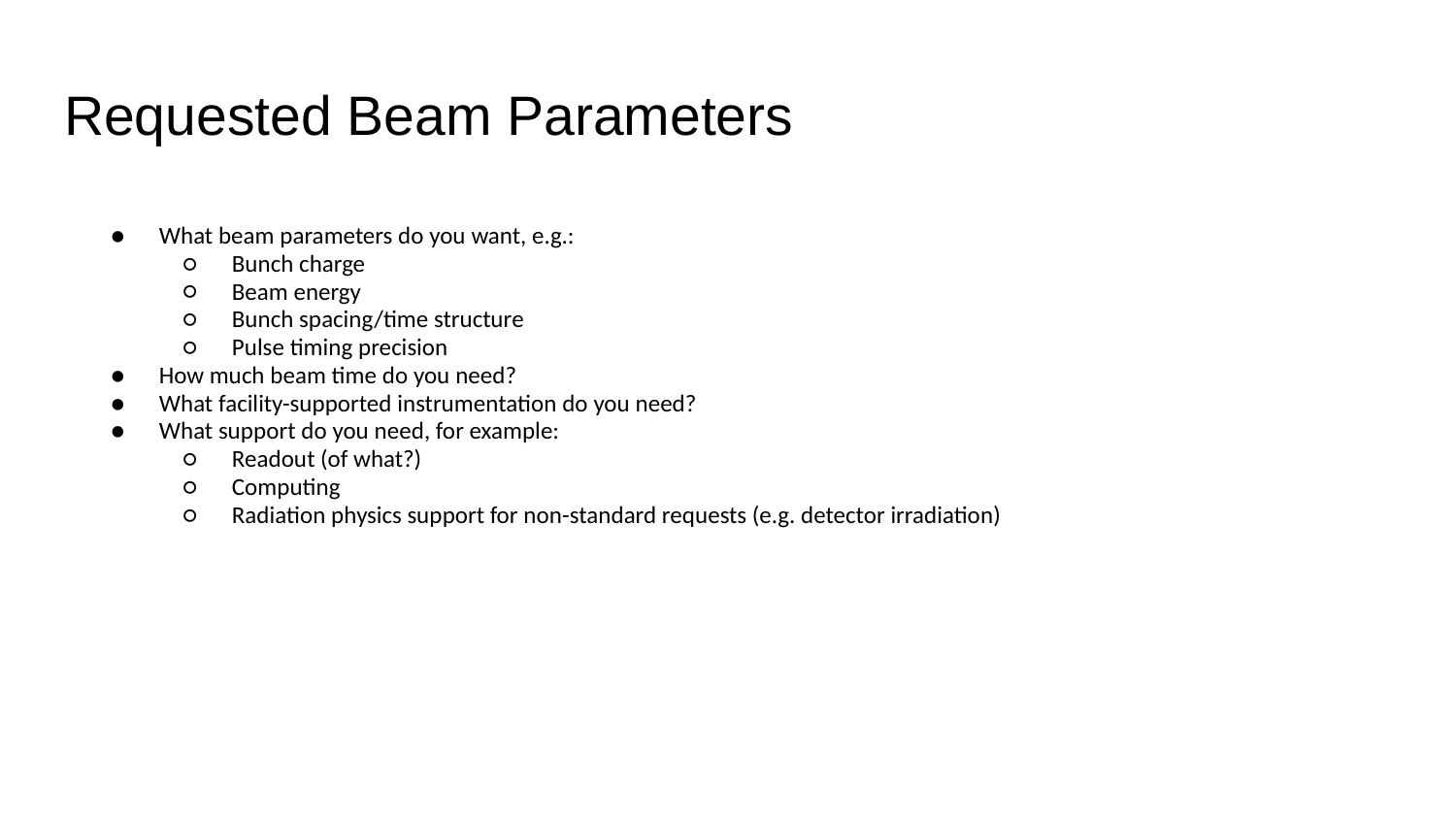

# Requested Beam Parameters

What beam parameters do you want, e.g.:
Bunch charge
Beam energy
Bunch spacing/time structure
Pulse timing precision
How much beam time do you need?
What facility-supported instrumentation do you need?
What support do you need, for example:
Readout (of what?)
Computing
Radiation physics support for non-standard requests (e.g. detector irradiation)